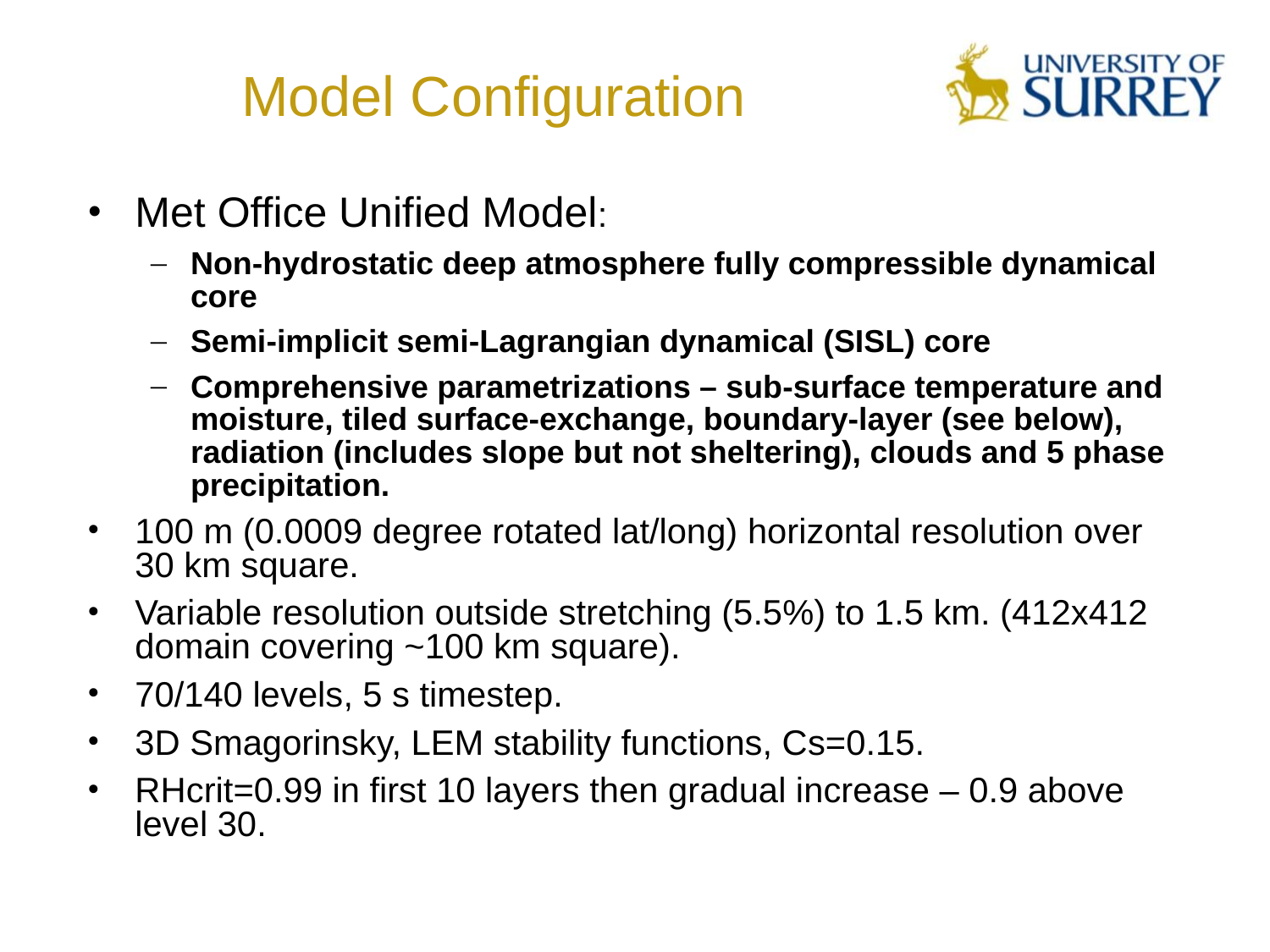

# Model Configuration
Met Office Unified Model:
Non-hydrostatic deep atmosphere fully compressible dynamical core
Semi-implicit semi-Lagrangian dynamical (SISL) core
Comprehensive parametrizations – sub-surface temperature and moisture, tiled surface-exchange, boundary-layer (see below), radiation (includes slope but not sheltering), clouds and 5 phase precipitation.
100 m (0.0009 degree rotated lat/long) horizontal resolution over 30 km square.
Variable resolution outside stretching (5.5%) to 1.5 km. (412x412 domain covering ~100 km square).
70/140 levels, 5 s timestep.
3D Smagorinsky, LEM stability functions, Cs=0.15.
RHcrit=0.99 in first 10 layers then gradual increase – 0.9 above level 30.